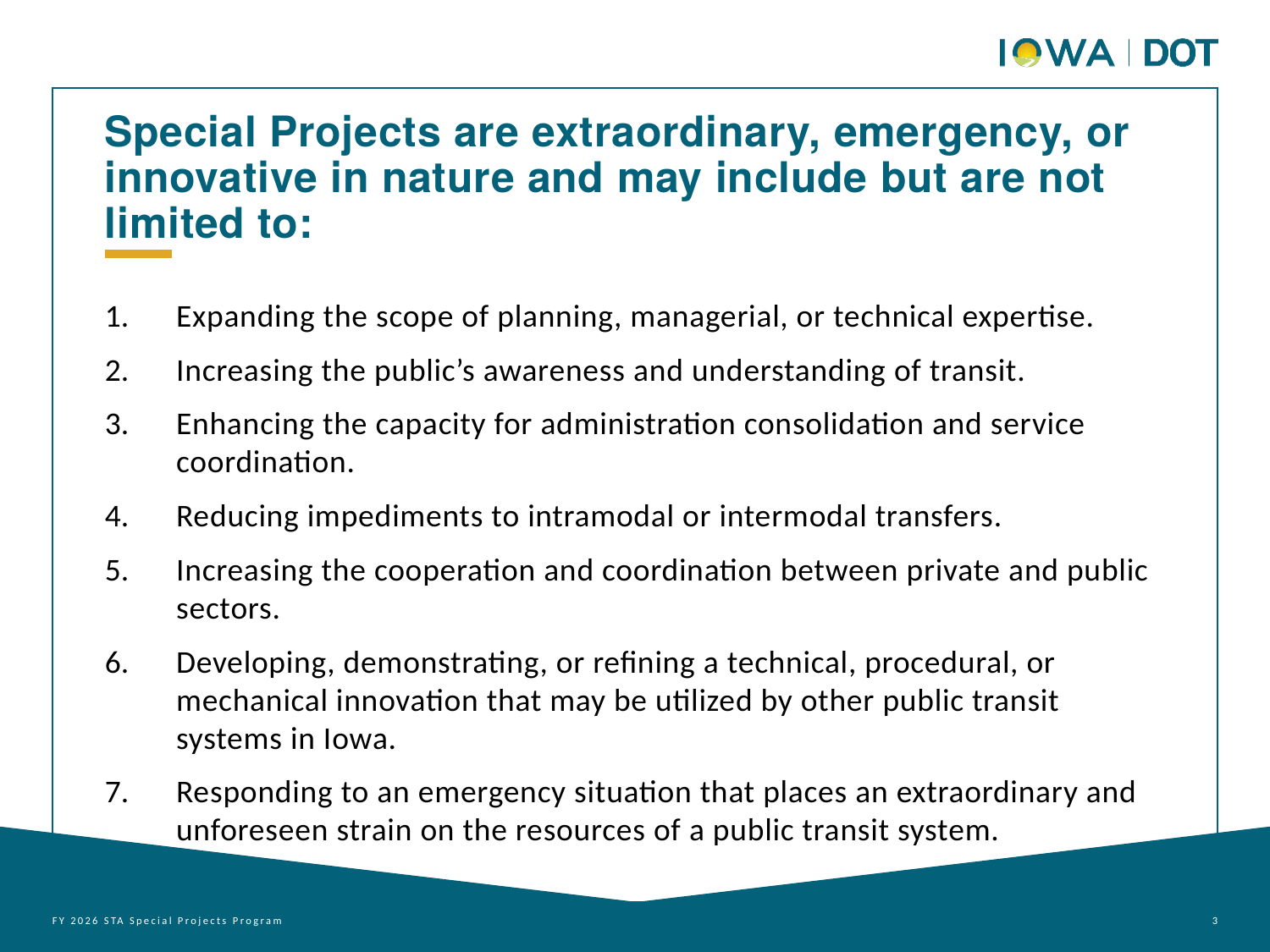

Special Projects are extraordinary, emergency, or innovative in nature and may include but are not limited to:
Expanding the scope of planning, managerial, or technical expertise.
Increasing the public’s awareness and understanding of transit.
Enhancing the capacity for administration consolidation and service coordination.
Reducing impediments to intramodal or intermodal transfers.
Increasing the cooperation and coordination between private and public sectors.
Developing, demonstrating, or refining a technical, procedural, or mechanical innovation that may be utilized by other public transit systems in Iowa.
Responding to an emergency situation that places an extraordinary and unforeseen strain on the resources of a public transit system.